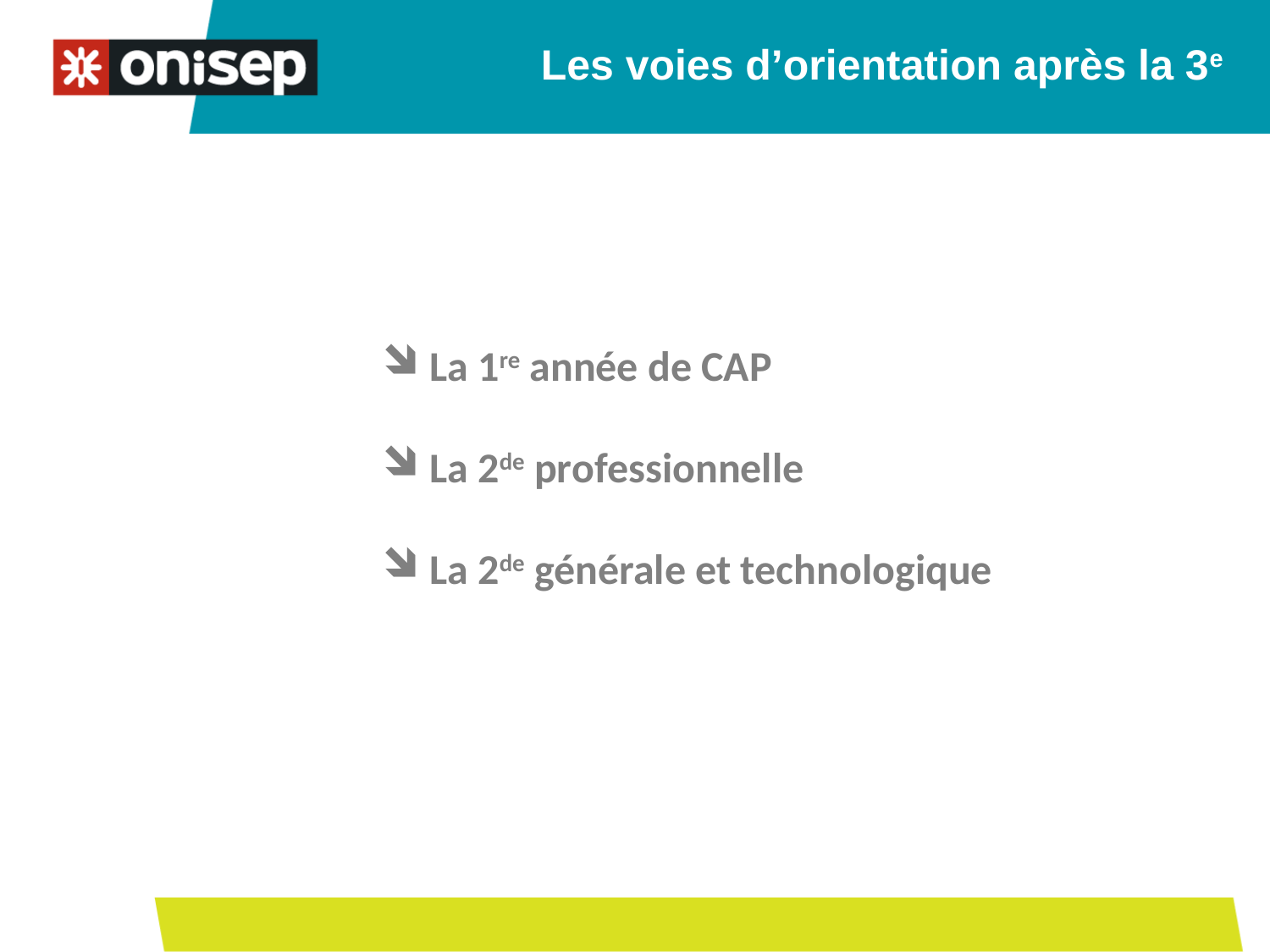

Les voies d’orientation après la 3e
La 1re année de CAP
La 2de professionnelle
La 2de générale et technologique